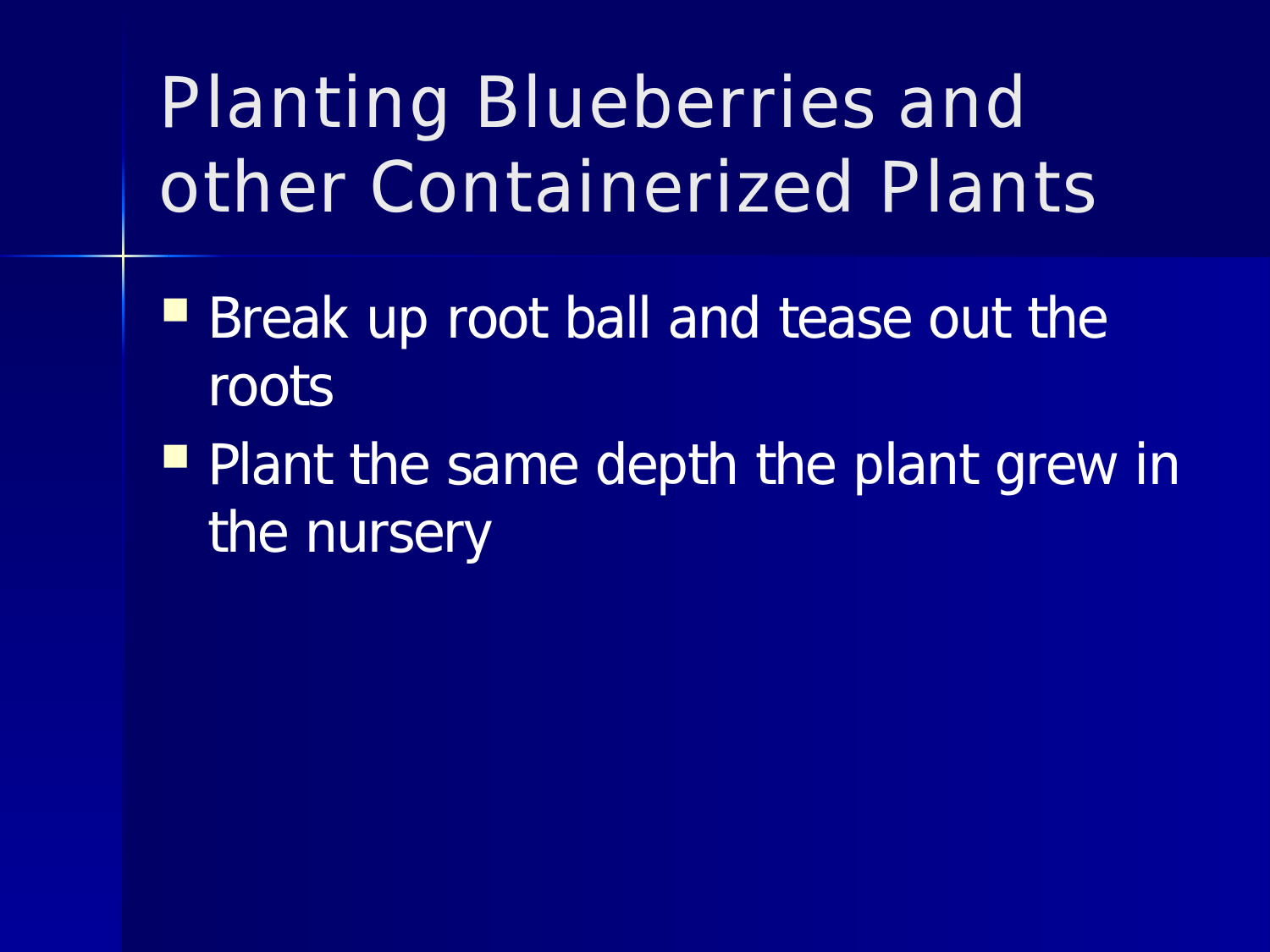

# Planting Blueberries and other Containerized Plants
Break up root ball and tease out the roots
Plant the same depth the plant grew in the nursery